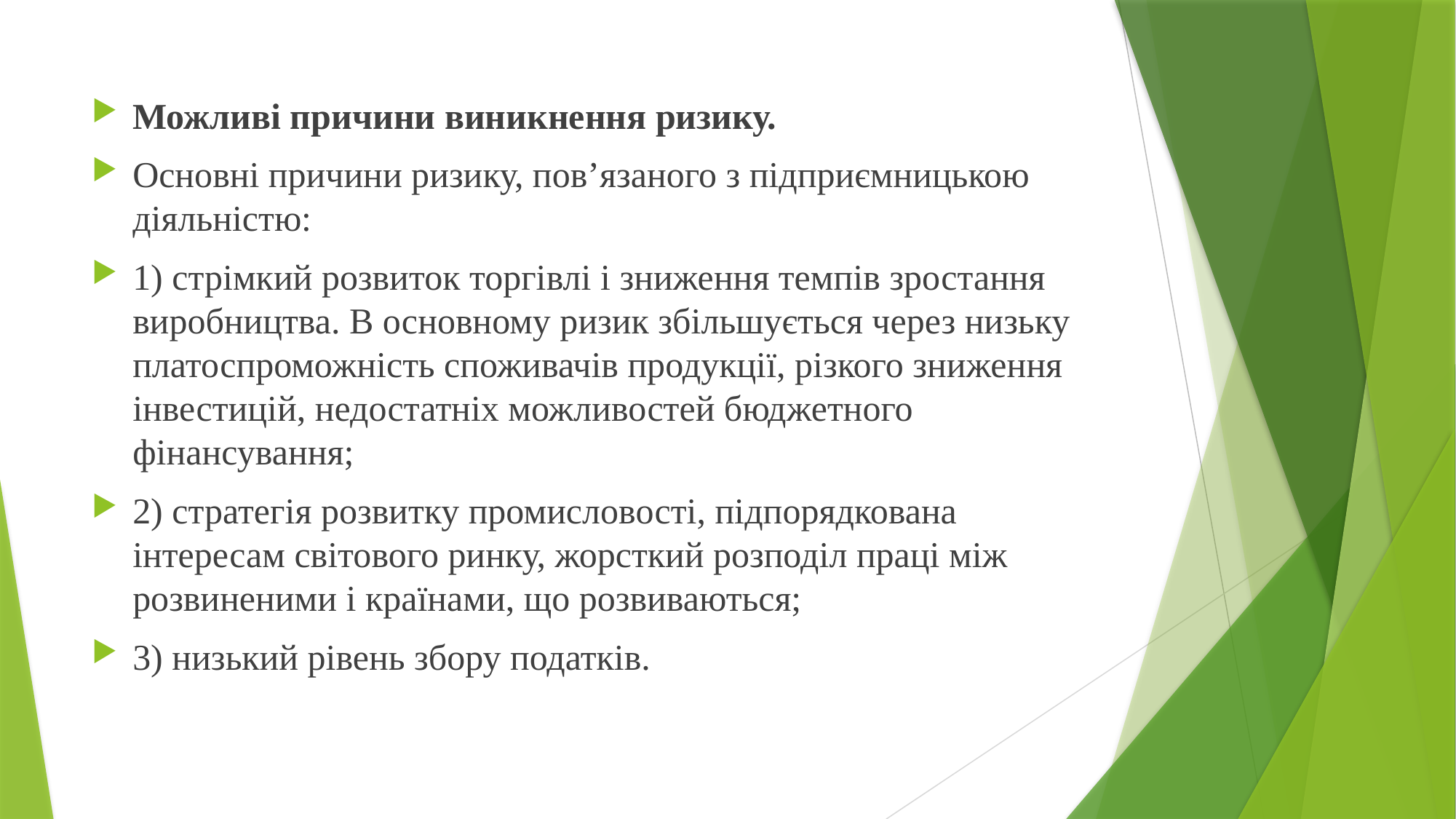

Можливі причини виникнення ризику.
Основні причини ризику, пов’язаного з підприємницькою діяльністю:
1) стрімкий розвиток торгівлі і зниження темпів зростання виробництва. В основному ризик збільшується через низьку платоспроможність споживачів продукції, різкого зниження інвестицій, недостатніх можливостей бюджетного фінансування;
2) стратегія розвитку промисловості, підпорядкована інтересам світового ринку, жорсткий розподіл праці між розвиненими і країнами, що розвиваються;
3) низький рівень збору податків.